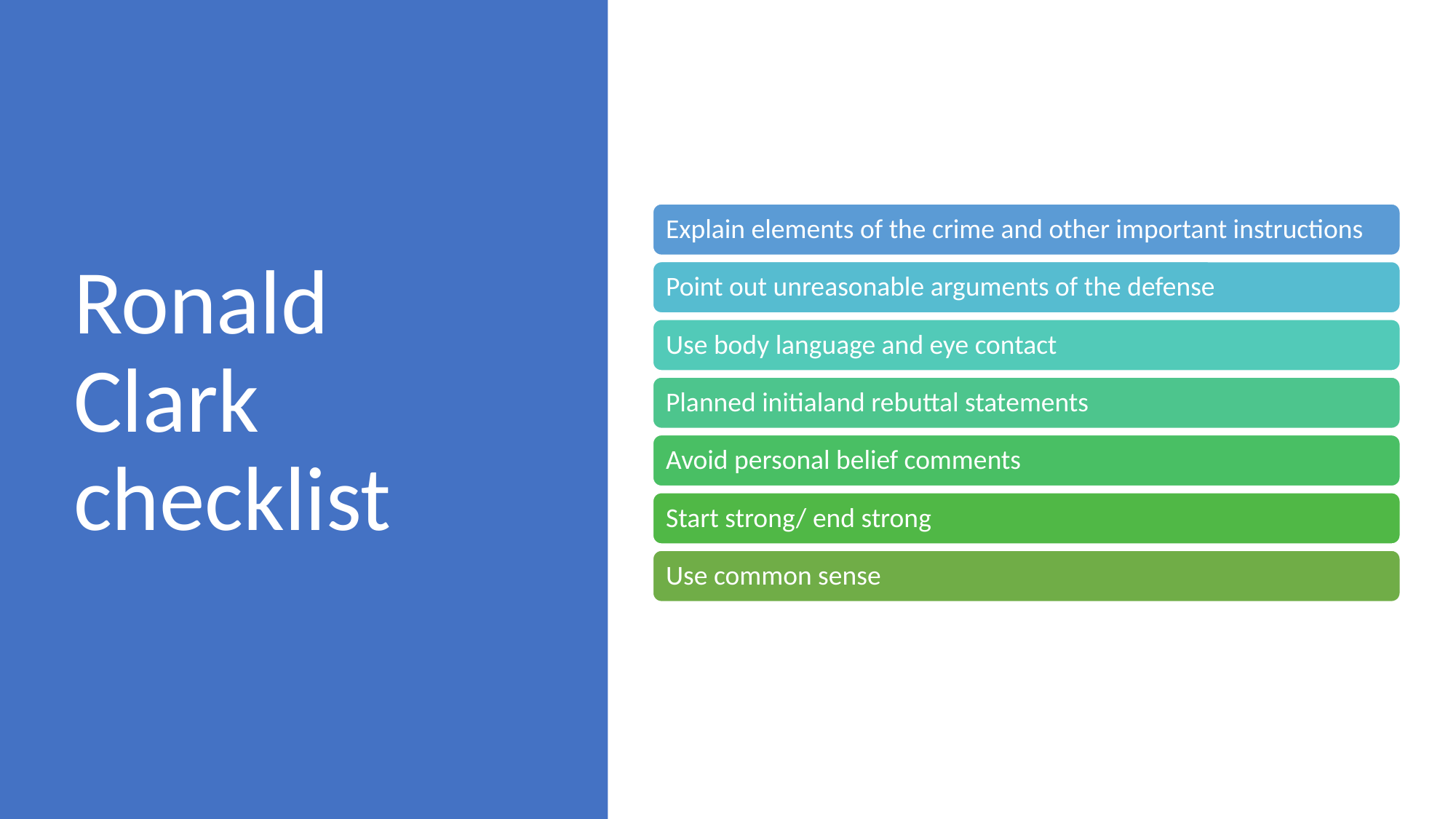

# Ronald Clark checklist
Explain elements of the crime and other important instructions
Point out unreasonable arguments of the defense
Use body language and eye contact
Planned initialand rebuttal statements
Avoid personal belief comments
Start strong/ end strong
Use common sense